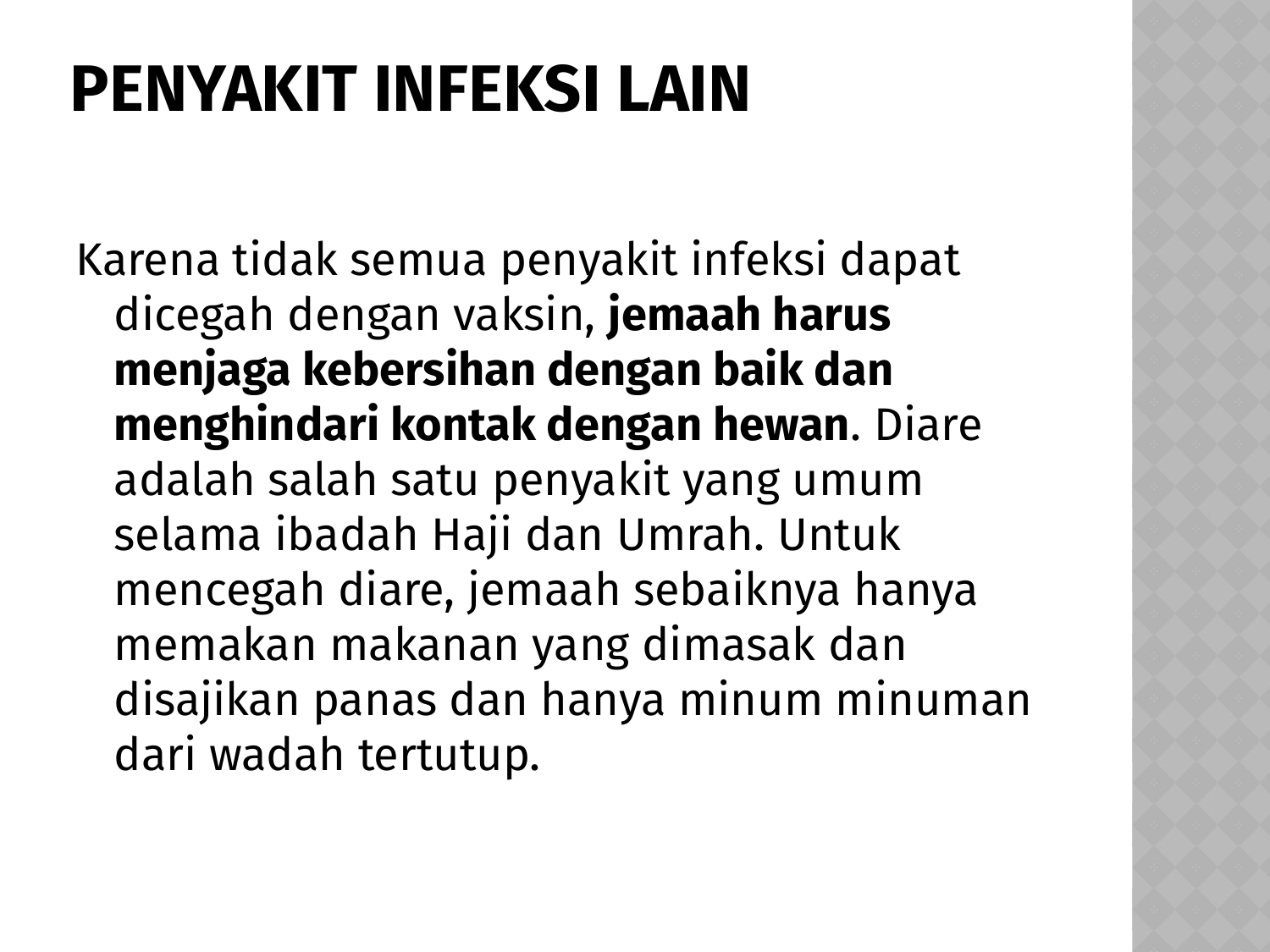

# Penyakit Infeksi Lain
Karena tidak semua penyakit infeksi dapat dicegah dengan vaksin, jemaah harus menjaga kebersihan dengan baik dan menghindari kontak dengan hewan. Diare adalah salah satu penyakit yang umum selama ibadah Haji dan Umrah. Untuk mencegah diare, jemaah sebaiknya hanya memakan makanan yang dimasak dan disajikan panas dan hanya minum minuman dari wadah tertutup.